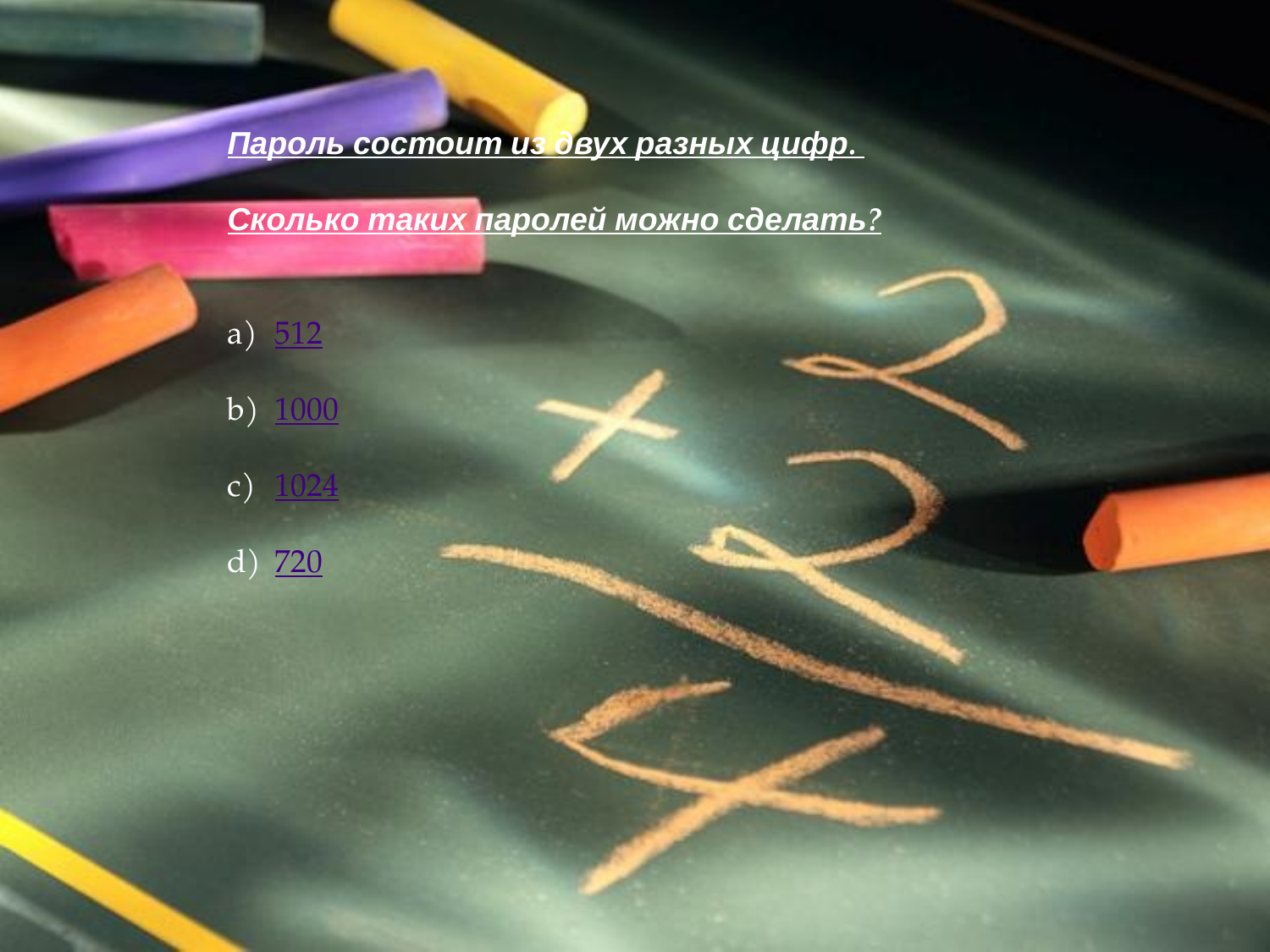

Пароль состоит из двух разных цифр.
Сколько таких паролей можно сделать?
512

1000

1024

720